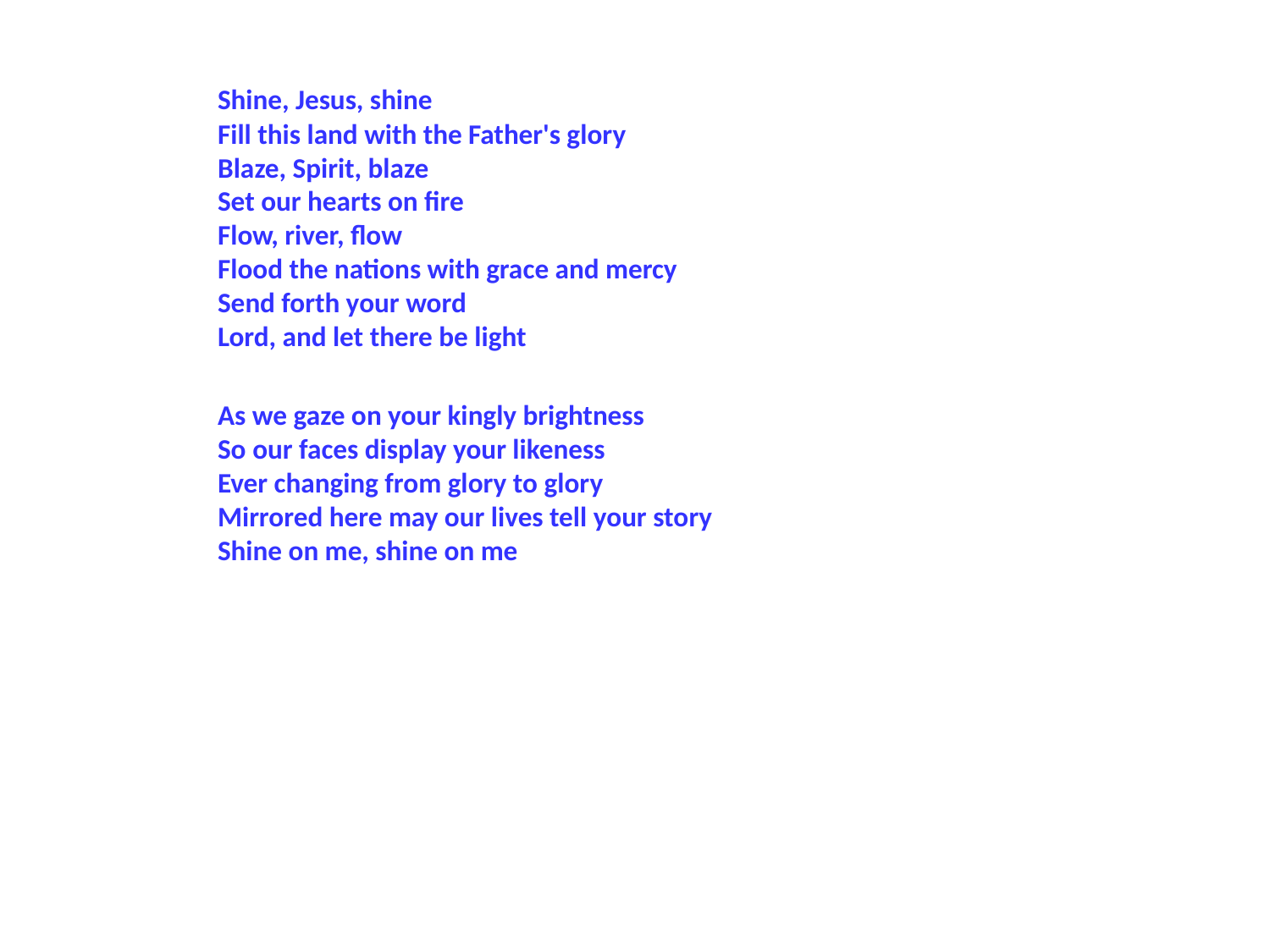

Shine, Jesus, shine
Fill this land with the Father's glory
Blaze, Spirit, blaze
Set our hearts on fire
Flow, river, flow
Flood the nations with grace and mercy
Send forth your word
Lord, and let there be light

As we gaze on your kingly brightness
So our faces display your likeness
Ever changing from glory to glory
Mirrored here may our lives tell your story
Shine on me, shine on me